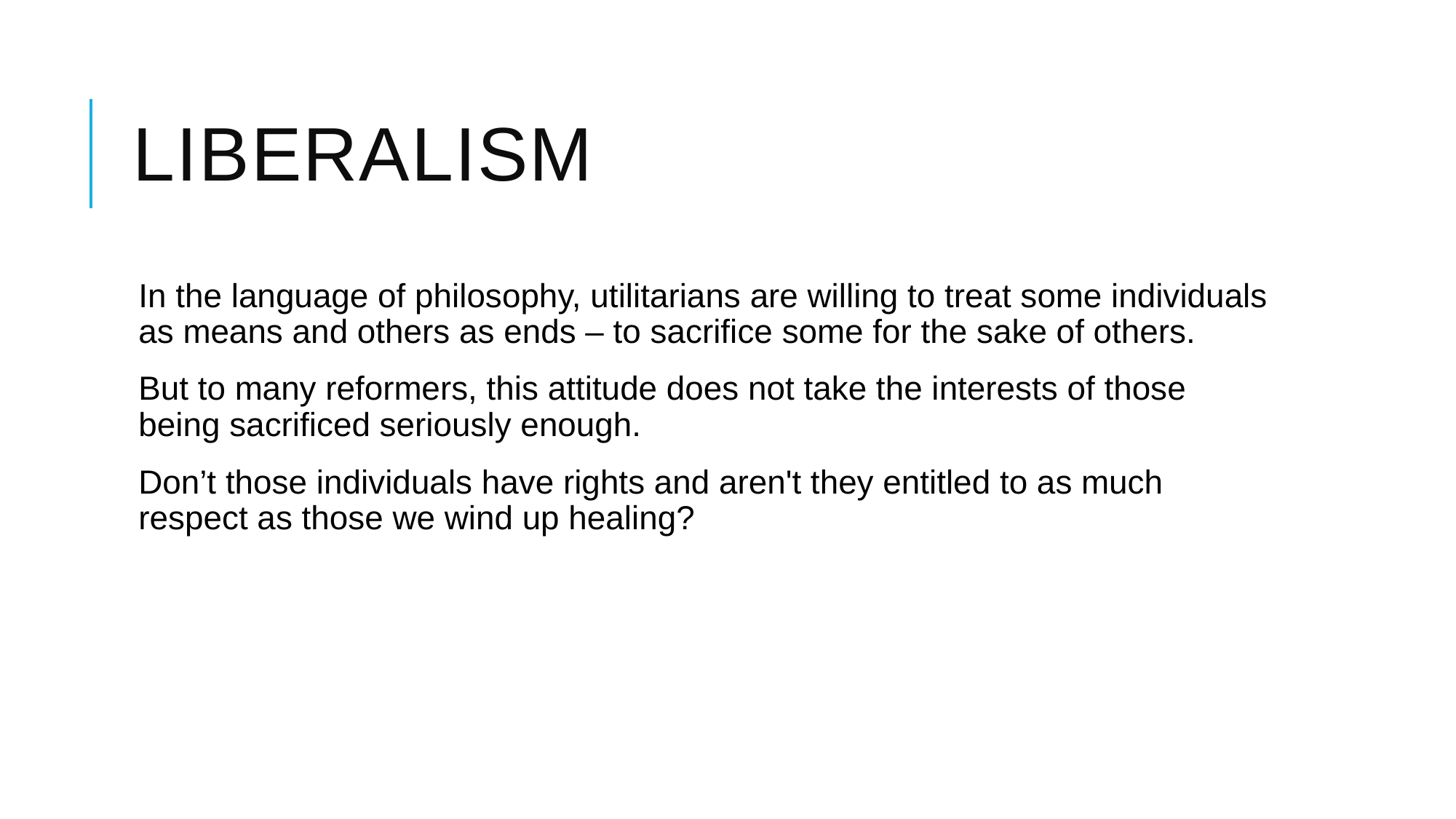

# LIBERALISM
In the language of philosophy, utilitarians are willing to treat some individuals as means and others as ends – to sacrifice some for the sake of others.
But to many reformers, this attitude does not take the interests of those being sacrificed seriously enough.
Don’t those individuals have rights and aren't they entitled to as much respect as those we wind up healing?